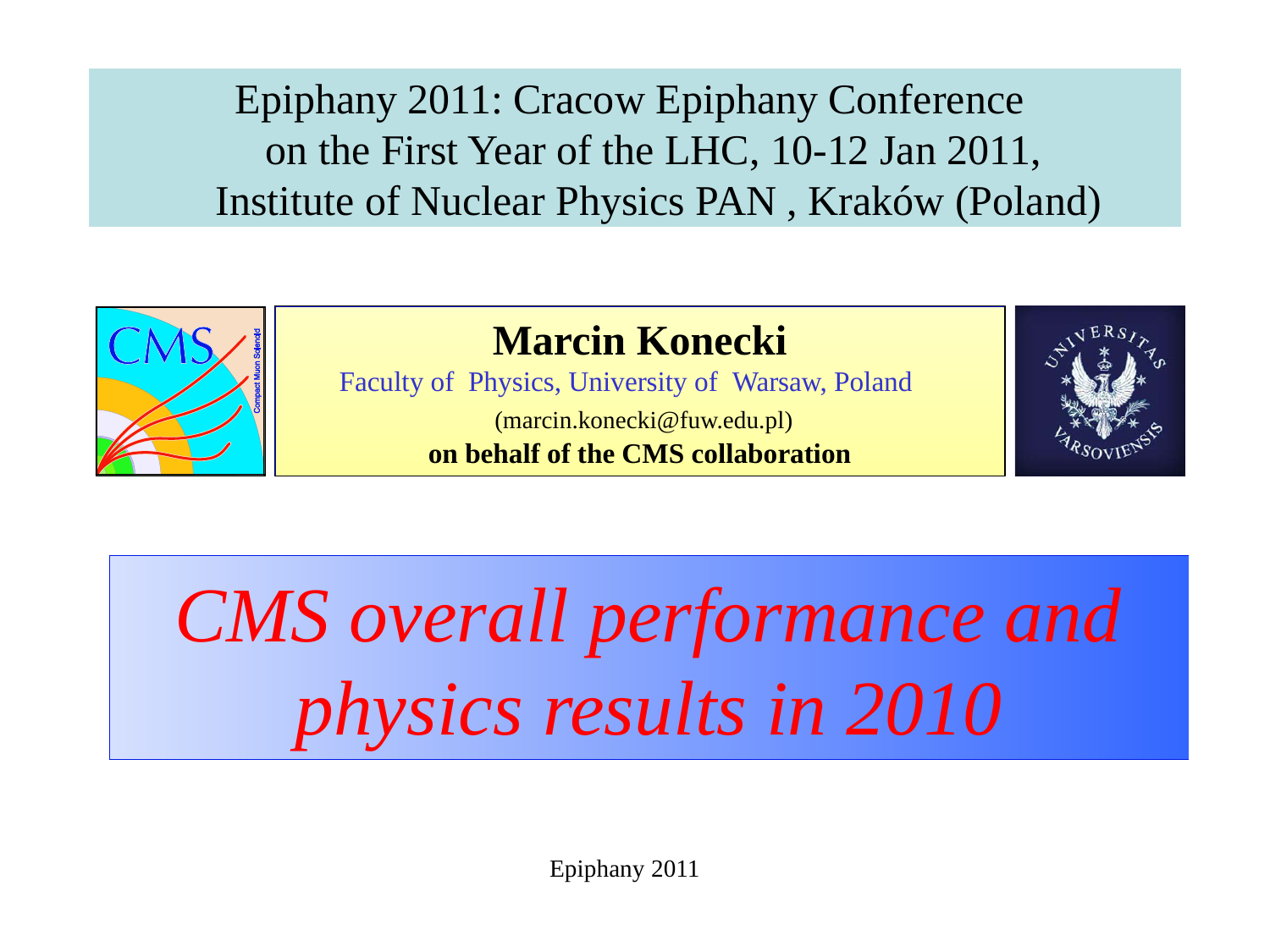

Epiphany 2011: Cracow Epiphany Conference
on the First Year of the LHC, 10-12 Jan 2011,
Institute of Nuclear Physics PAN , Kraków (Poland)
Marcin Konecki
Faculty of  Physics, University of  Warsaw, Poland
 (marcin.konecki@fuw.edu.pl)
on behalf of the CMS collaboration
# CMS overall performance and physics results in 2010
Epiphany 2011